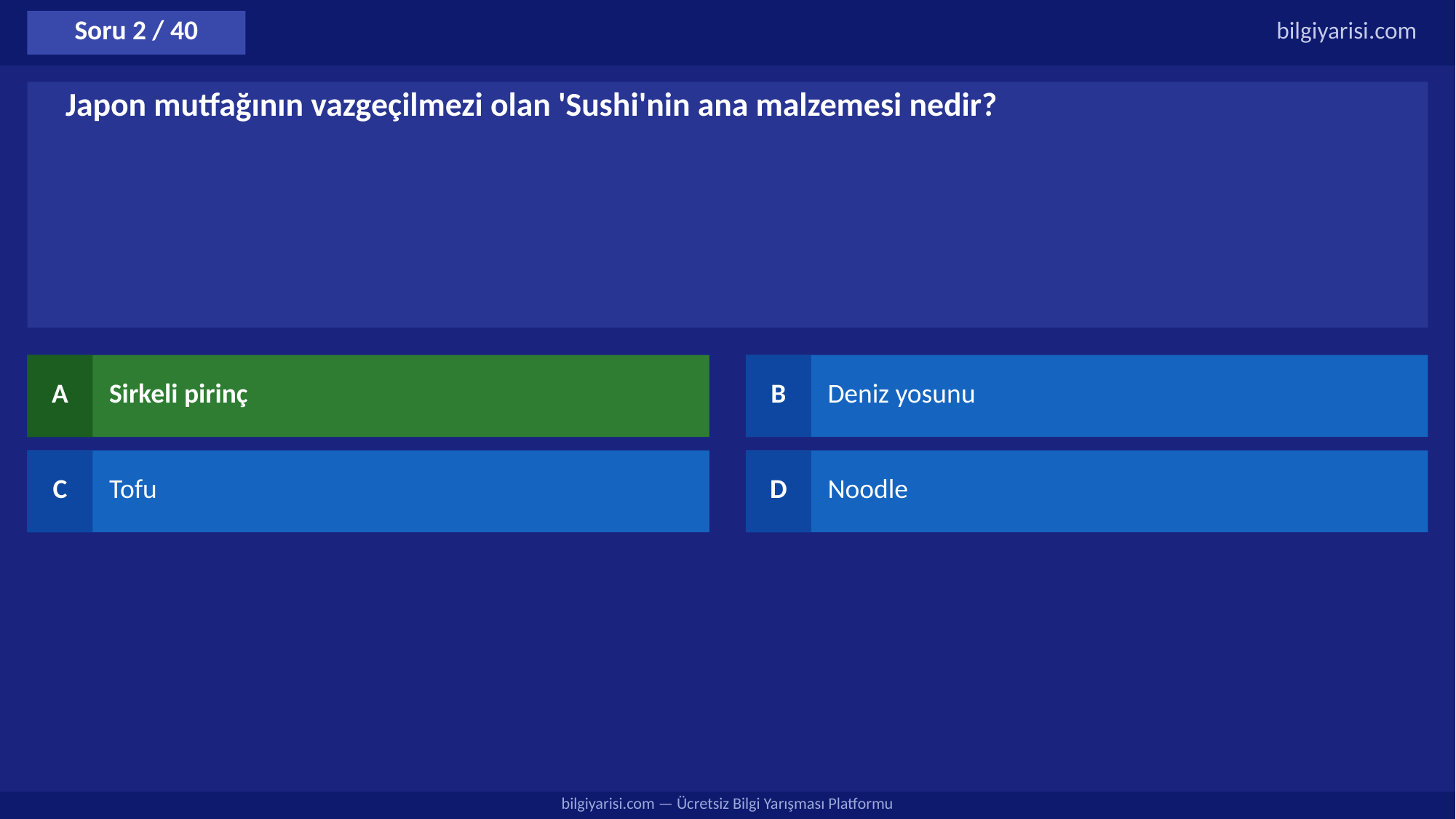

Soru 2 / 40
bilgiyarisi.com

Japon mutfağının vazgeçilmezi olan 'Sushi'nin ana malzemesi nedir?

A
Sirkeli pirinç

B
Deniz yosunu

C
Tofu

D
Noodle
bilgiyarisi.com — Ücretsiz Bilgi Yarışması Platformu